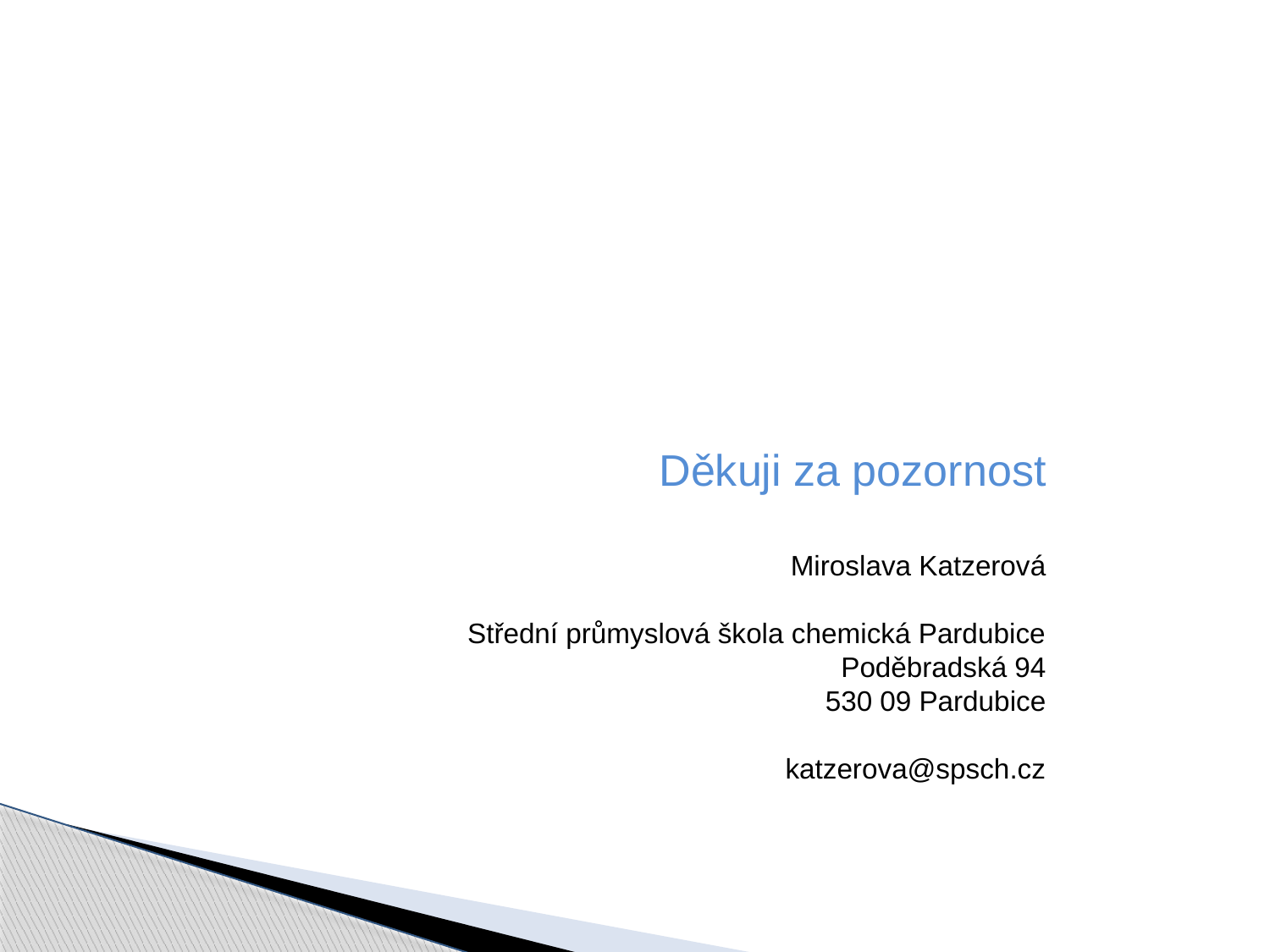

Děkuji za pozornost

Miroslava Katzerová

Střední průmyslová škola chemická Pardubice
Poděbradská 94
530 09 Pardubice

katzerova@spsch.cz